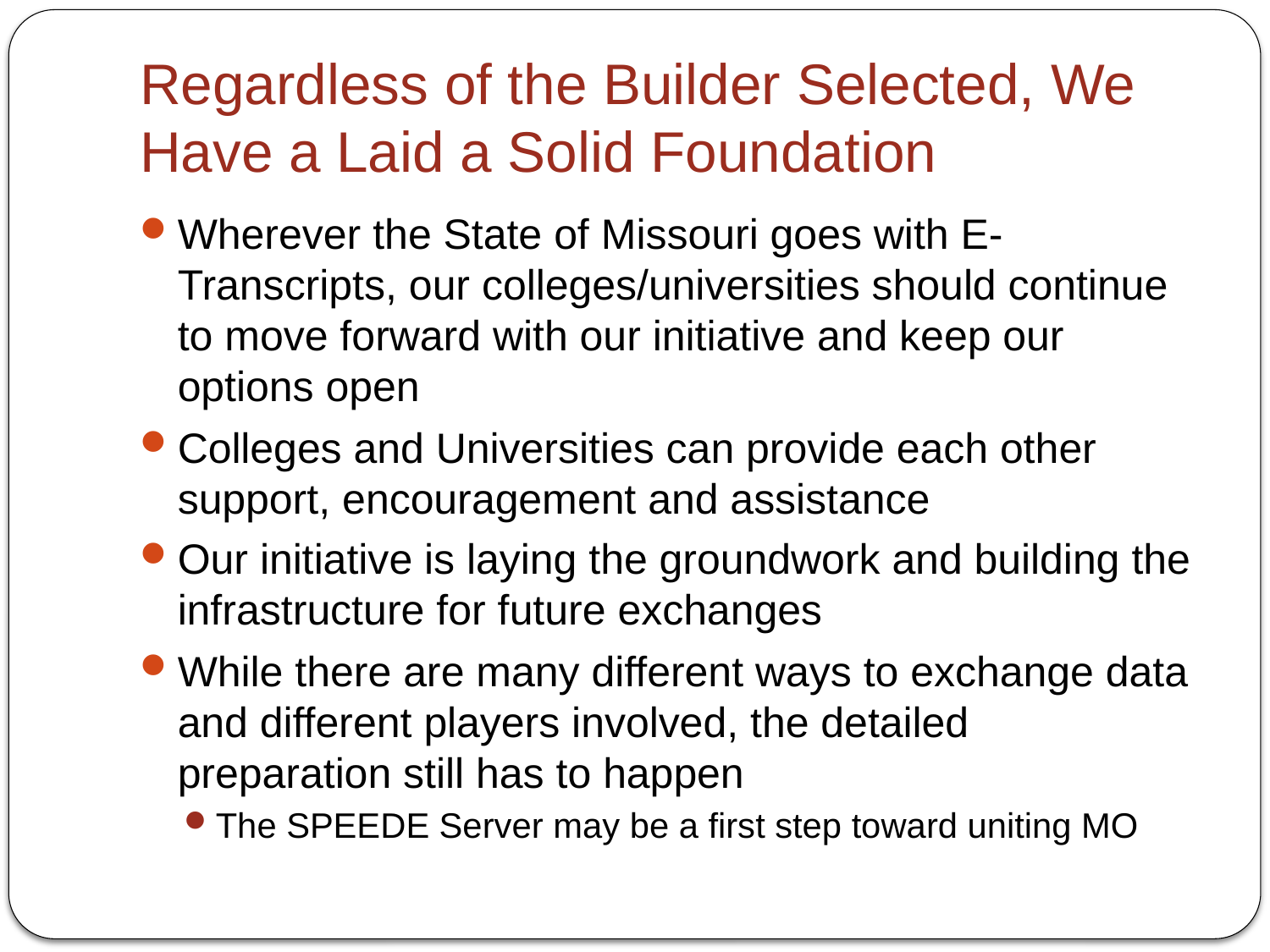

# Regardless of the Builder Selected, We Have a Laid a Solid Foundation
Wherever the State of Missouri goes with E-Transcripts, our colleges/universities should continue to move forward with our initiative and keep our options open
Colleges and Universities can provide each other support, encouragement and assistance
Our initiative is laying the groundwork and building the infrastructure for future exchanges
While there are many different ways to exchange data and different players involved, the detailed preparation still has to happen
The SPEEDE Server may be a first step toward uniting MO